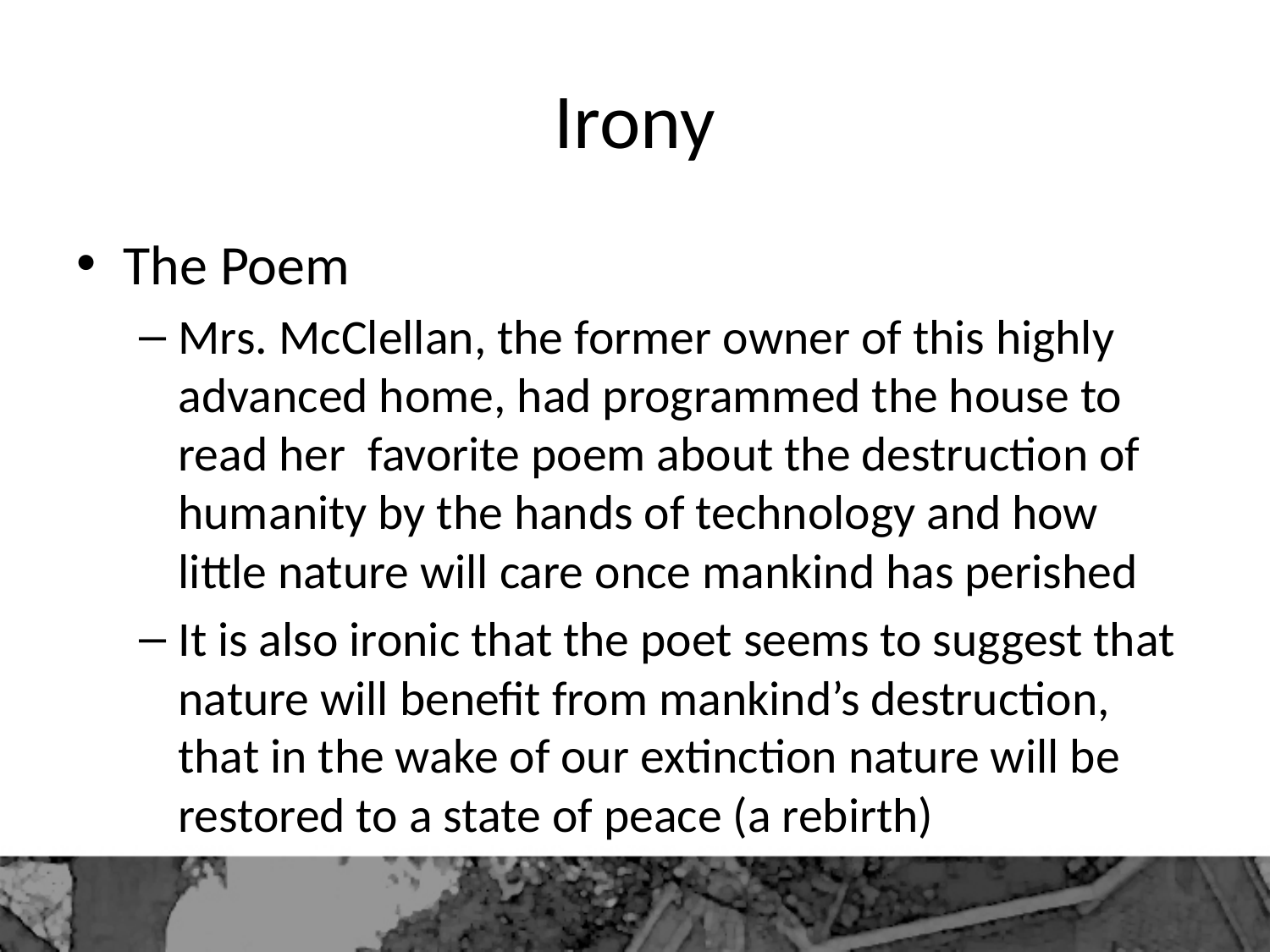

# Irony
The Poem
Mrs. McClellan, the former owner of this highly advanced home, had programmed the house to read her  favorite poem about the destruction of humanity by the hands of technology and how little nature will care once mankind has perished
It is also ironic that the poet seems to suggest that nature will benefit from mankind’s destruction, that in the wake of our extinction nature will be restored to a state of peace (a rebirth)